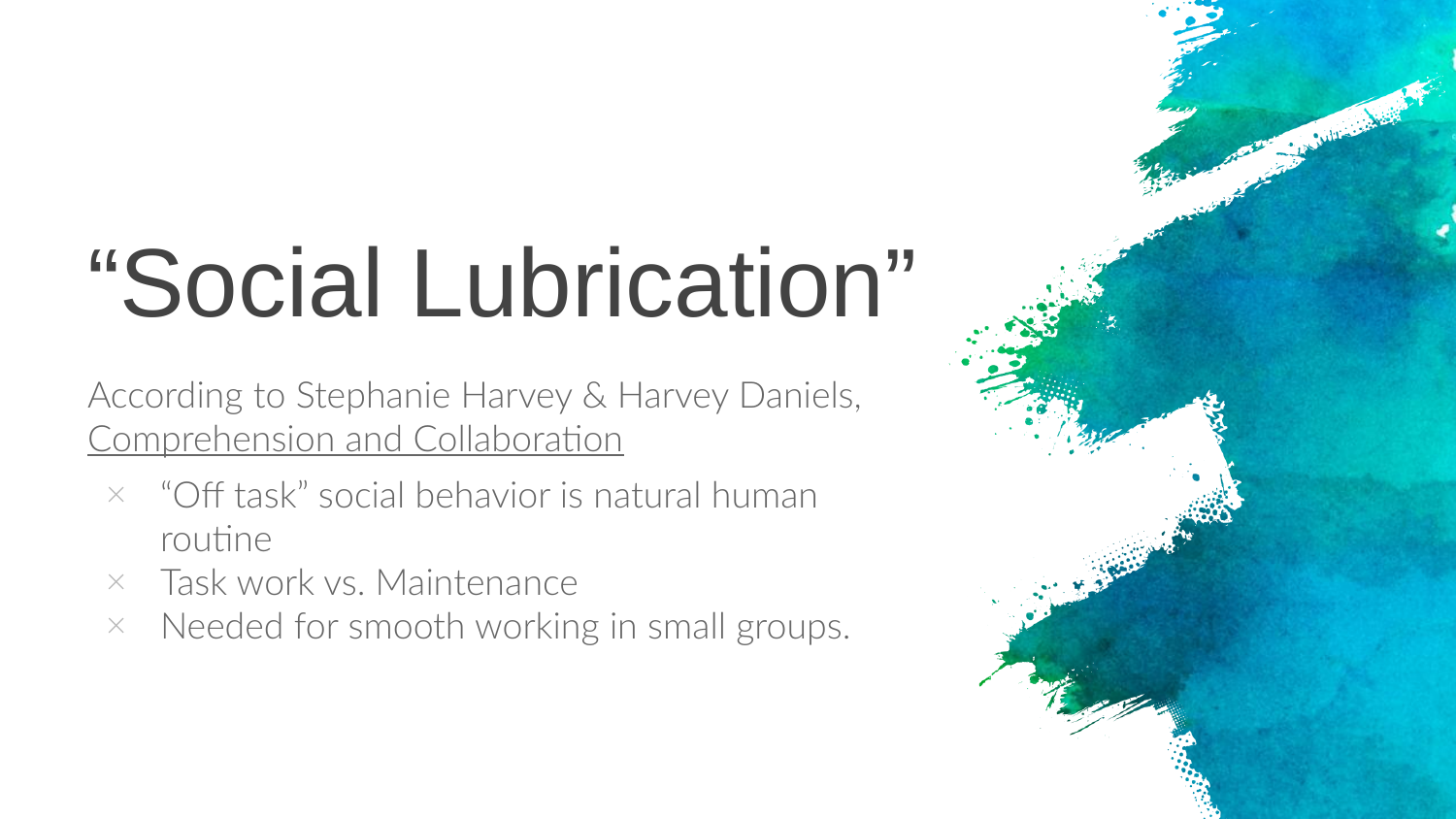

# “Social Lubrication”
According to Stephanie Harvey & Harvey Daniels, Comprehension and Collaboration
“Off task” social behavior is natural human routine
Task work vs. Maintenance
Needed for smooth working in small groups.